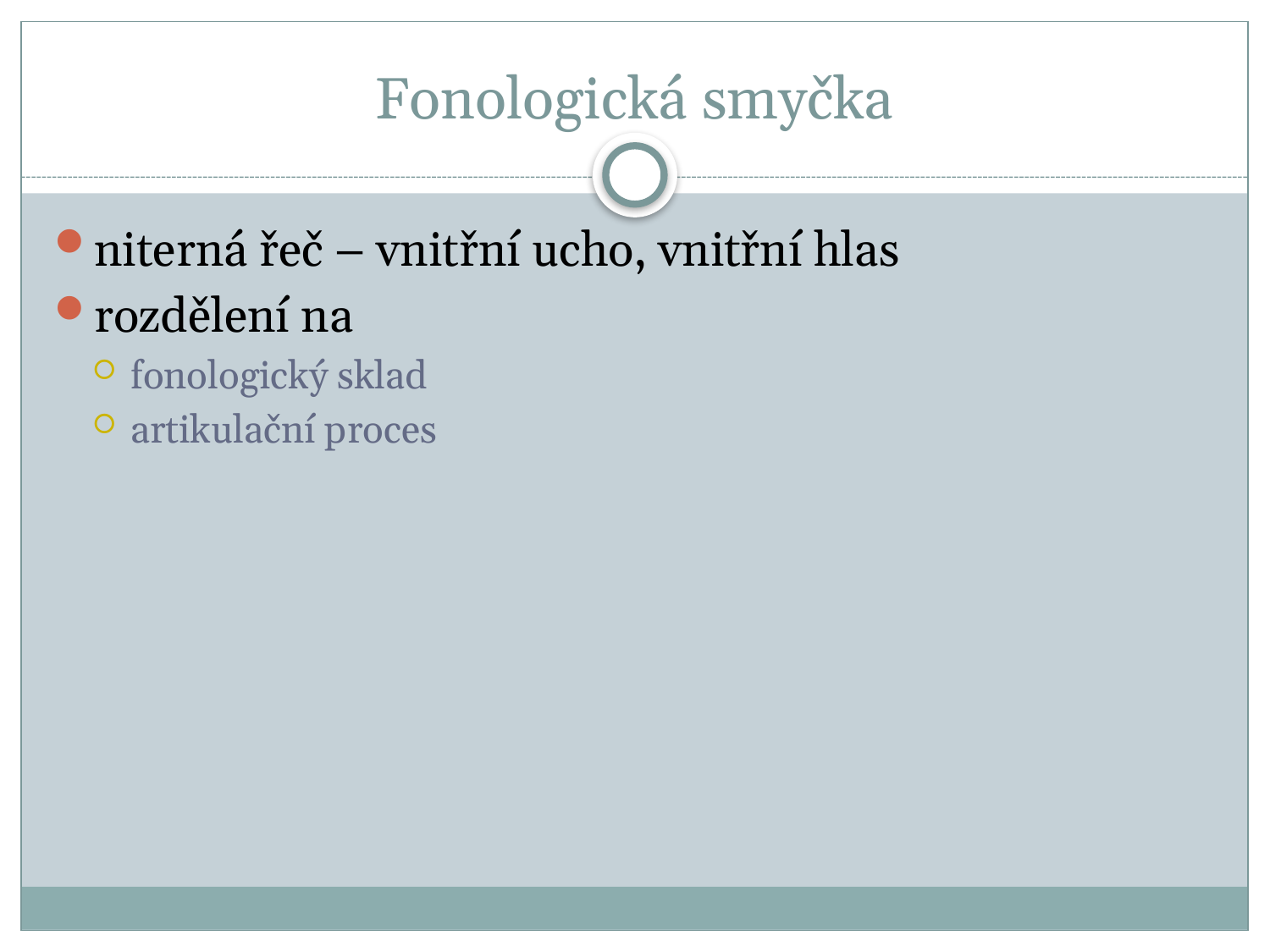

# Fonologická smyčka
niterná řeč – vnitřní ucho, vnitřní hlas
rozdělení na
fonologický sklad
artikulační proces